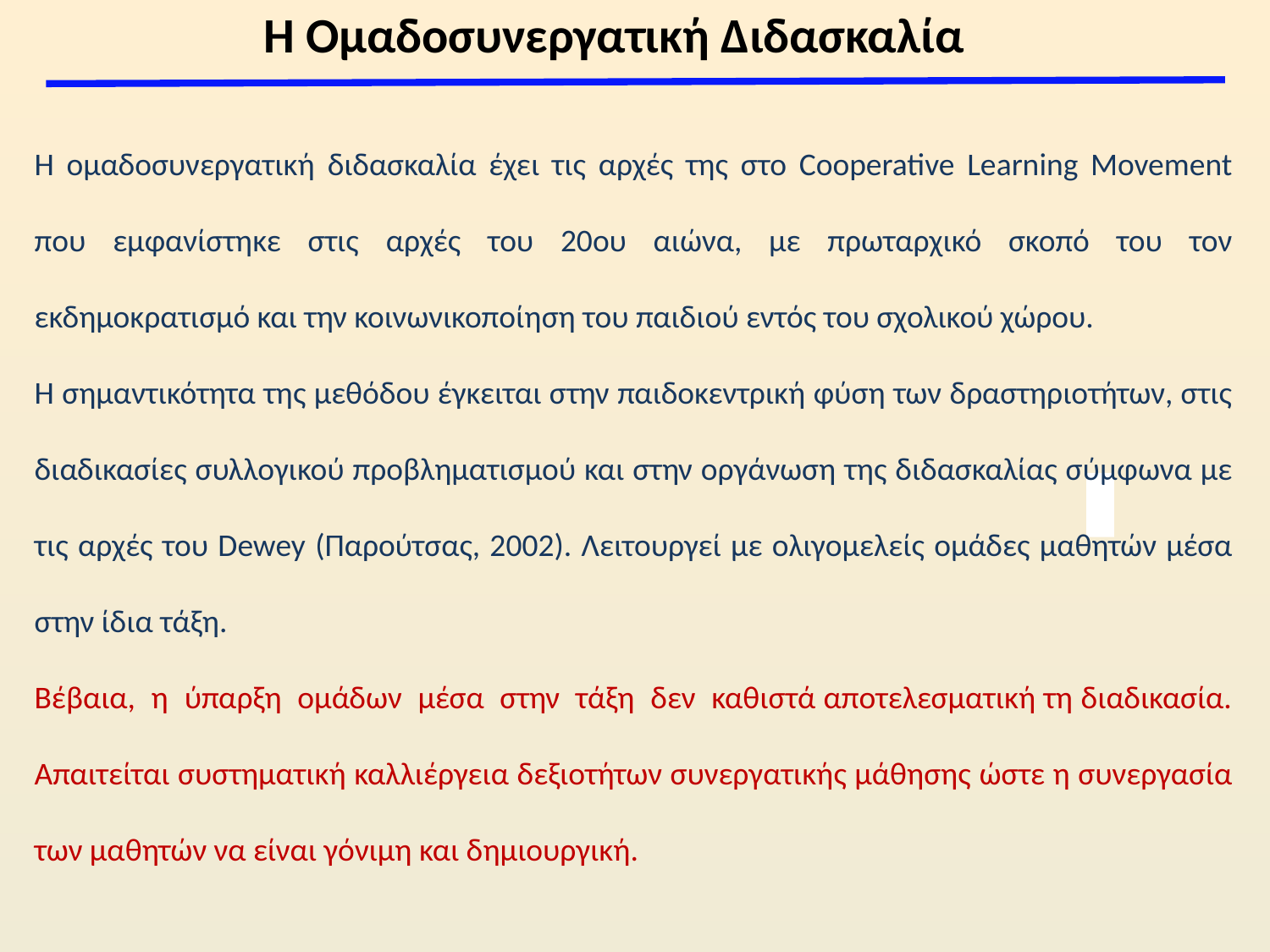

H Ομαδοσυνεργατική Διδασκαλία
Η ομαδοσυνεργατική διδασκαλία έχει τις αρχές της στο Cooperative Learning Movement που εμφανίστηκε στις αρχές του 20ου αιώνα, με πρωταρχικό σκοπό του τον εκδημοκρατισμό και την κοινωνικοποίηση του παιδιού εντός του σχολικού χώρου.
Η σημαντικότητα της μεθόδου έγκειται στην παιδοκεντρική φύση των δραστηριοτήτων, στις διαδικασίες συλλογικού προβληματισμού και στην οργάνωση της διδασκαλίας σύμφωνα με τις αρχές του Dewey (Παρούτσας, 2002). Λειτουργεί με ολιγομελείς ομάδες μαθητών μέσα στην ίδια τάξη.
Βέβαια,  η  ύπαρξη  ομάδων  μέσα  στην  τάξη  δεν  καθιστά αποτελεσματική τη διαδικασία. Απαιτείται συστηματική καλλιέργεια δεξιοτήτων συνεργατικής μάθησης ώστε η συνεργασία των μαθητών να είναι γόνιμη και δημιουργική.